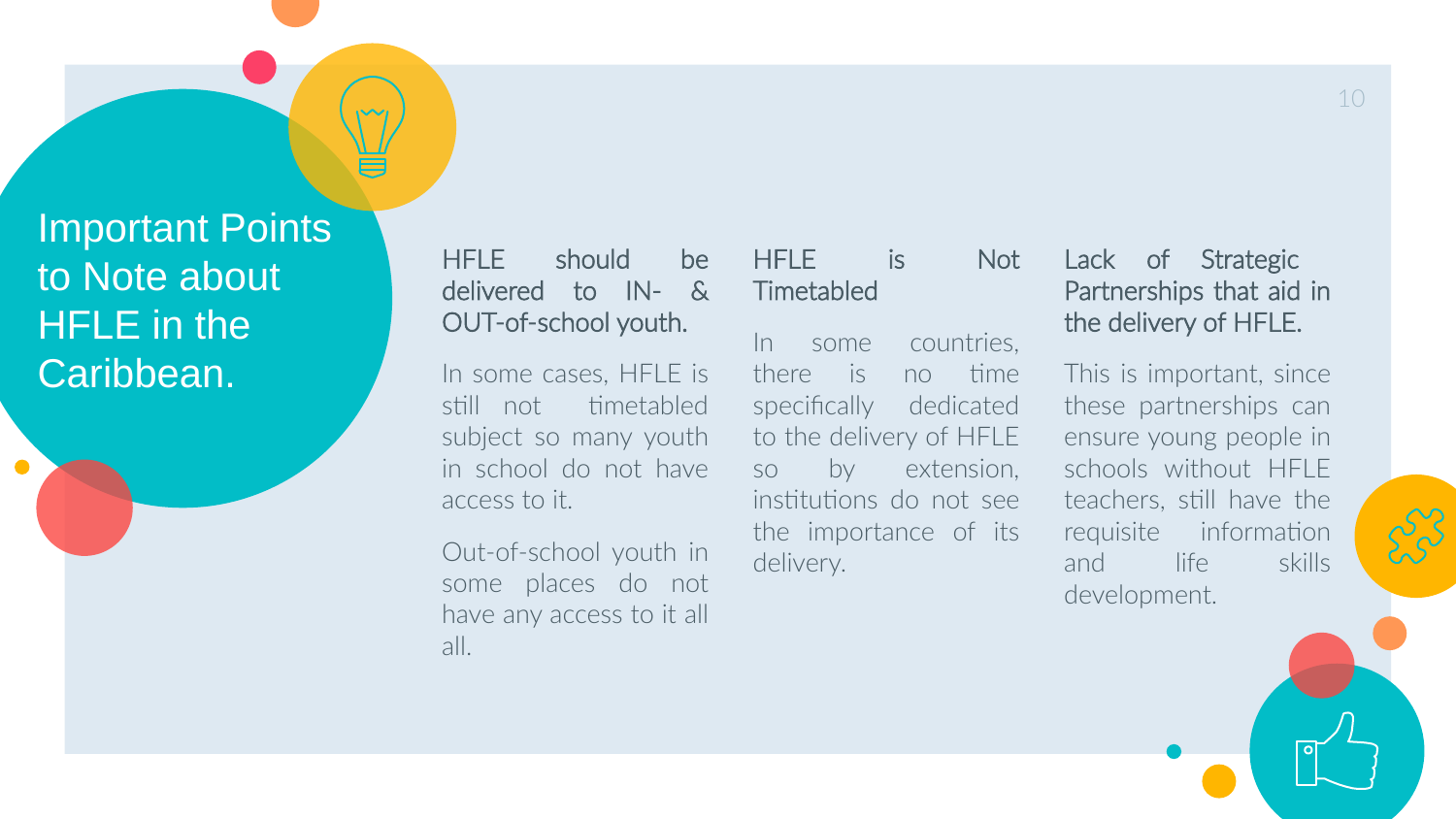

10
# Important Points to Note about HFLE in the Caribbean.
HFLE should be delivered to IN- & OUT-of-school youth.
In some cases, HFLE is still not  timetabled subject so many youth in school do not have access to it.
Out-of-school youth in some places do not have any access to it all all.
HFLE is Not Timetabled
In some countries, there is no time specifically dedicated to the delivery of HFLE so by extension, institutions do not see the importance of its delivery.
Lack of Strategic  Partnerships that aid in the delivery of HFLE.
This is important, since these partnerships can ensure young people in schools without HFLE teachers, still have the requisite information and life skills development.